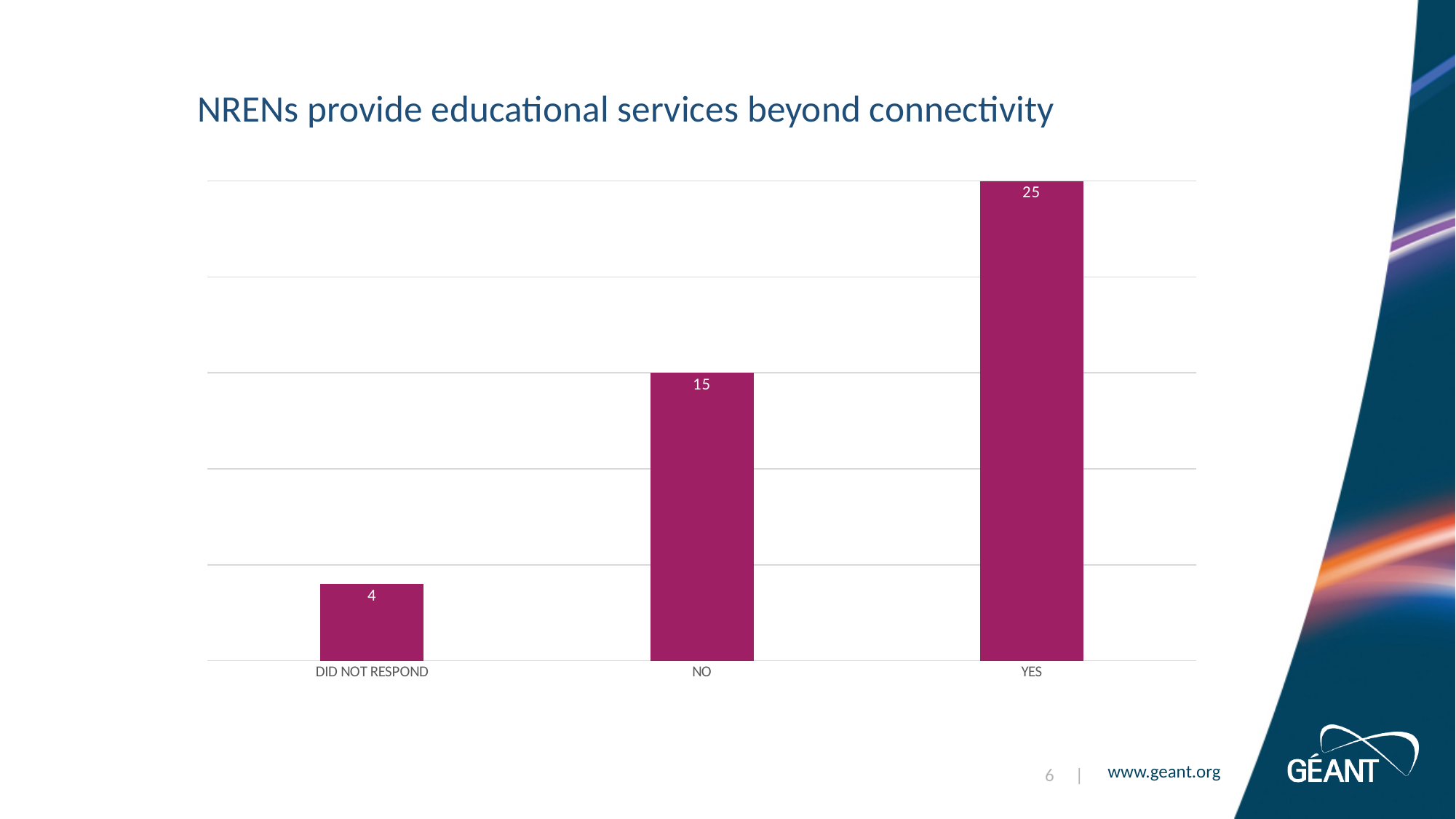

# NRENs provide educational services beyond connectivity

### Chart

| Category |  |
|---|---|
| DID NOT RESPOND | 4.0 |
| NO | 15.0 |
| YES | 25.0 |
6     |